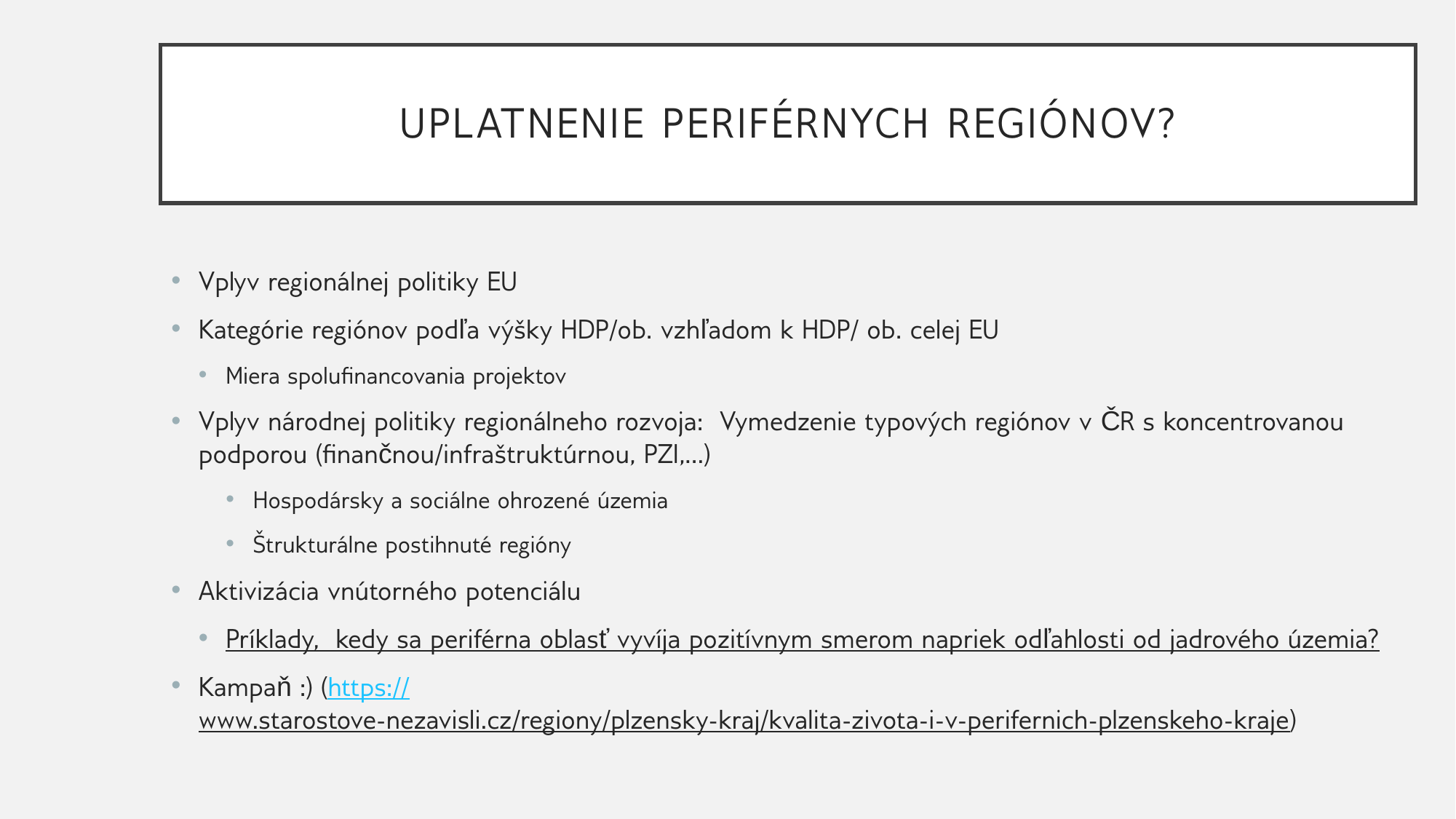

# UPLATNENIE periférnych regiónov?
Vplyv regionálnej politiky EU
Kategórie regiónov podľa výšky HDP/ob. vzhľadom k HDP/ ob. celej EU
Miera spolufinancovania projektov
Vplyv národnej politiky regionálneho rozvoja:  Vymedzenie typových regiónov v ČR s koncentrovanou podporou (finančnou/infraštruktúrnou, PZI,...)
Hospodársky a sociálne ohrozené územia
Štrukturálne postihnuté regióny
Aktivizácia vnútorného potenciálu
Príklady,  kedy sa periférna oblasť vyvíja pozitívnym smerom napriek odľahlosti od jadrového územia?
Kampaň :) (https://www.starostove-nezavisli.cz/regiony/plzensky-kraj/kvalita-zivota-i-v-perifernich-plzenskeho-kraje)